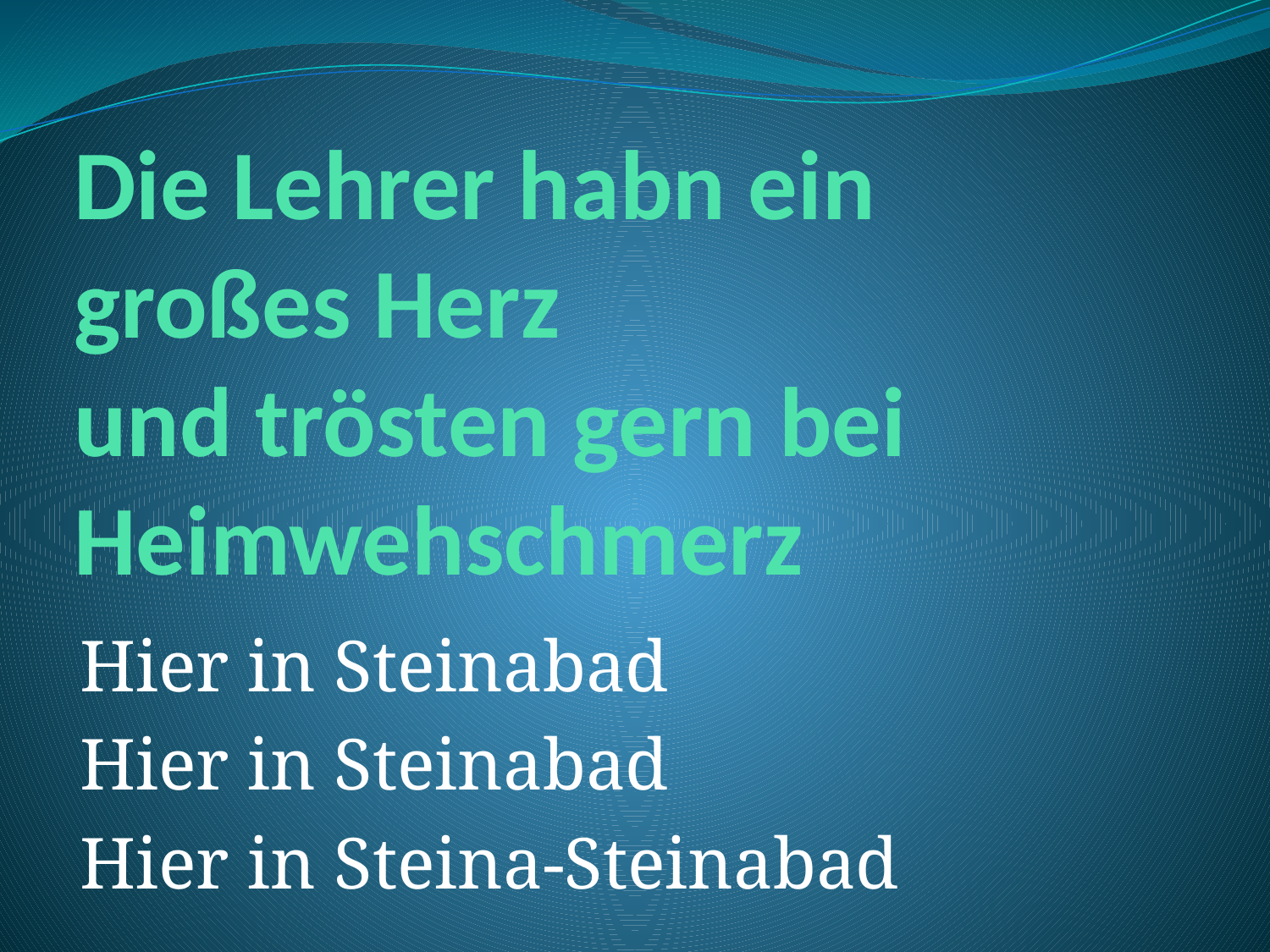

# Die Lehrer habn ein großes Herz und trösten gern bei Heimwehschmerz
Hier in Steinabad
Hier in Steinabad
Hier in Steina-Steinabad